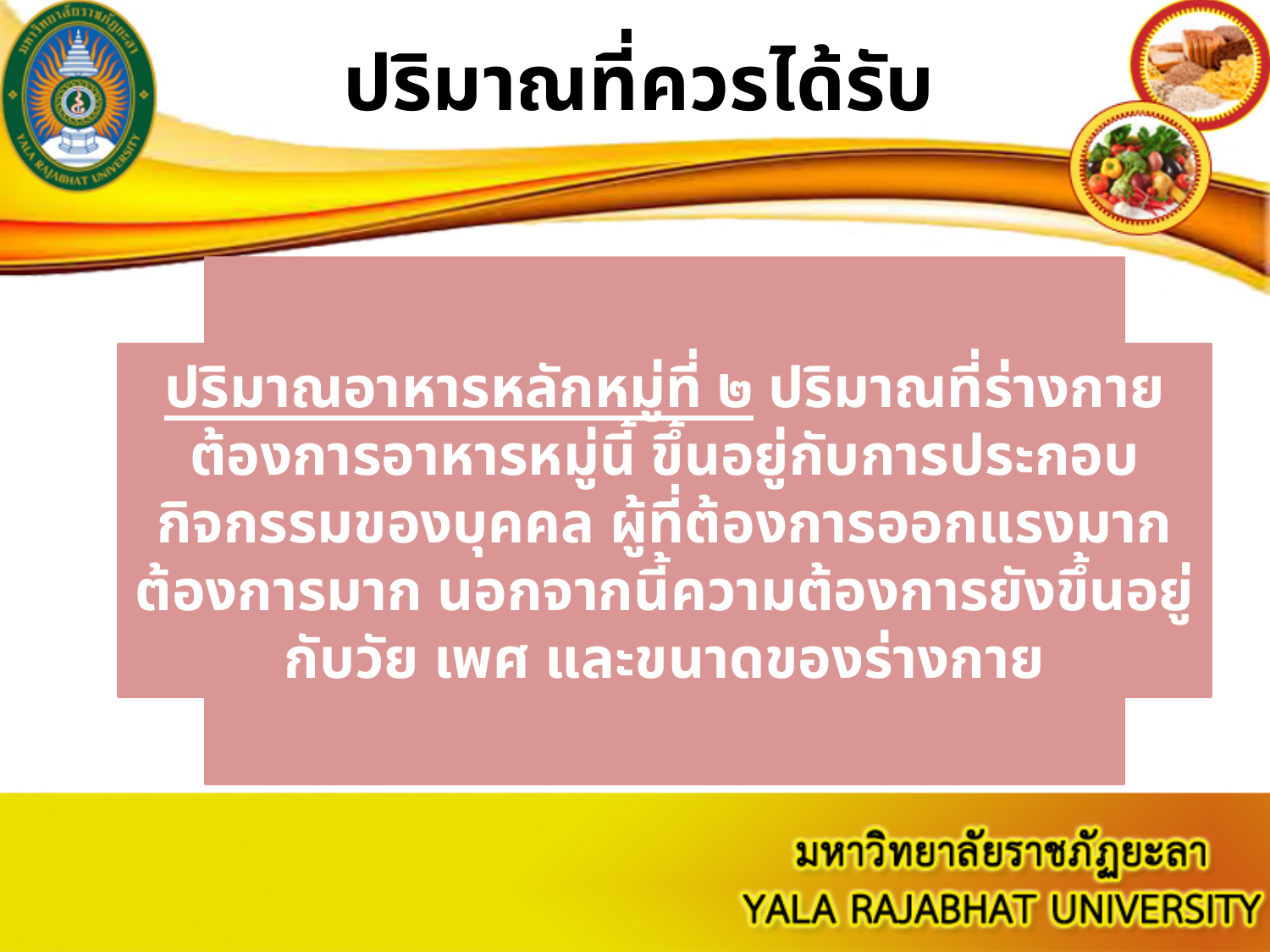

# ปริมาณที่ควรได้รับ
ปริมาณอาหารหลักหมู่ที่ ๒ ปริมาณที่ร่างกายต้องการอาหารหมู่นี้ ขึ้นอยู่กับการประกอบกิจกรรมของบุคคล ผู้ที่ต้องการออกแรงมากต้องการมาก นอกจากนี้ความต้องการยังขึ้นอยู่กับวัย เพศ และขนาดของร่างกาย